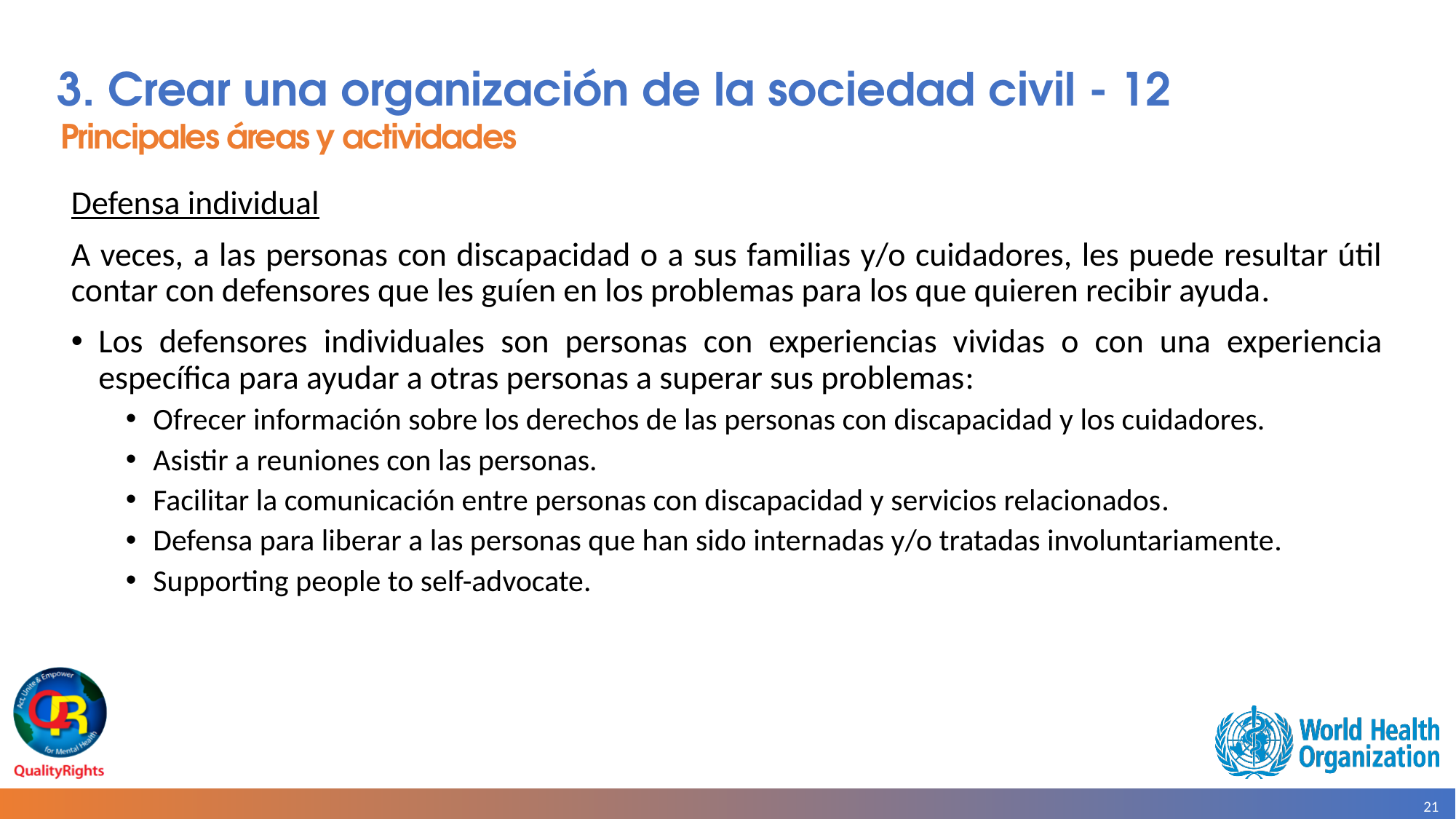

# 3. Crear una organización de la sociedad civil - 12
Principales áreas y actividades
Defensa individual
A veces, a las personas con discapacidad o a sus familias y/o cuidadores, les puede resultar útil contar con defensores que les guíen en los problemas para los que quieren recibir ayuda.
Los defensores individuales son personas con experiencias vividas o con una experiencia específica para ayudar a otras personas a superar sus problemas:
Ofrecer información sobre los derechos de las personas con discapacidad y los cuidadores.
Asistir a reuniones con las personas.
Facilitar la comunicación entre personas con discapacidad y servicios relacionados.
Defensa para liberar a las personas que han sido internadas y/o tratadas involuntariamente.
Supporting people to self-advocate.